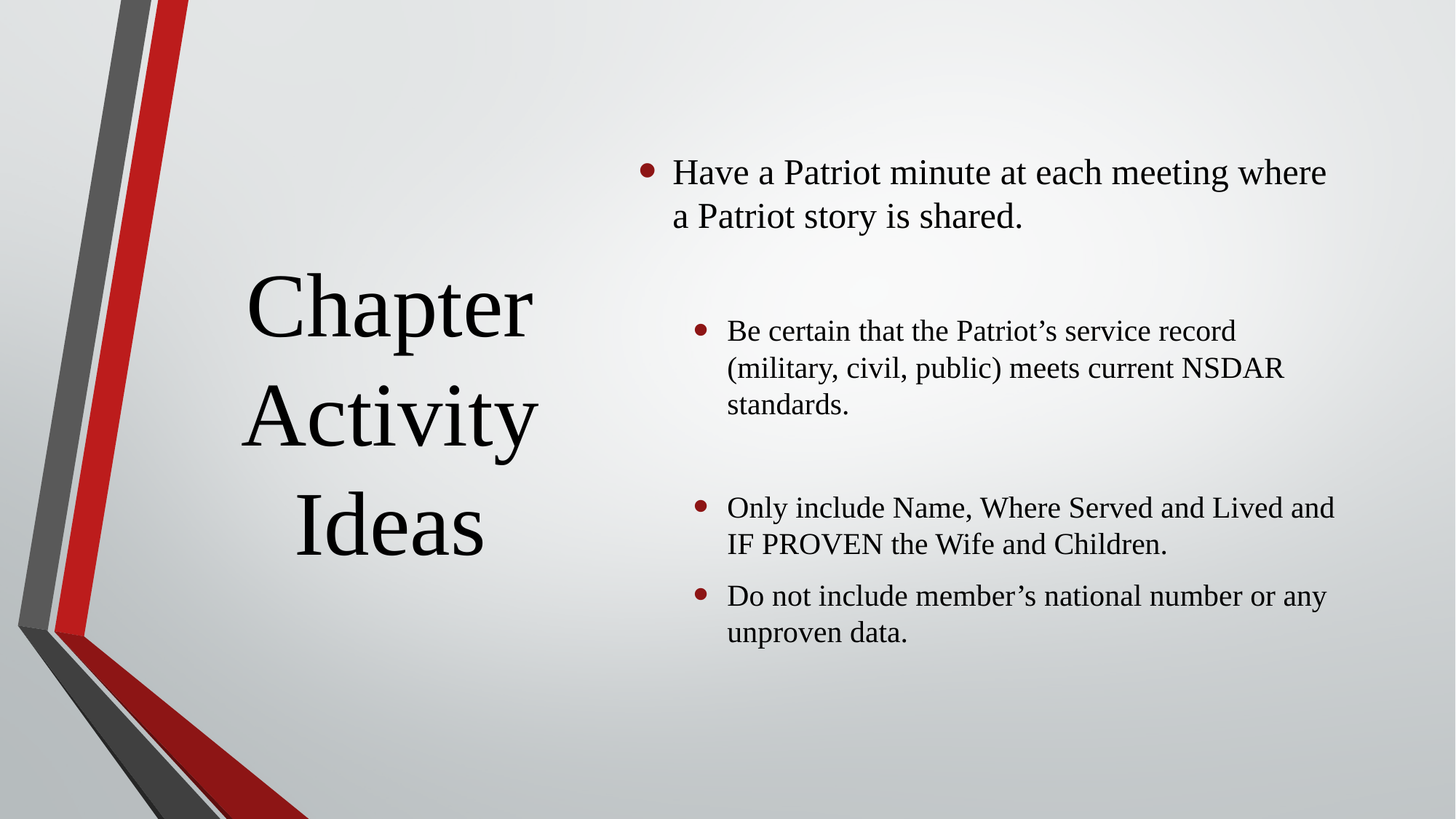

Have a Patriot minute at each meeting where a Patriot story is shared.

Be certain that the Patriot’s service record (military, civil, public) meets current NSDAR standards.

Only include Name, Where Served and Lived and IF PROVEN the Wife and Children.
Do not include member’s national number or any unproven data.

# Chapter Activity Ideas